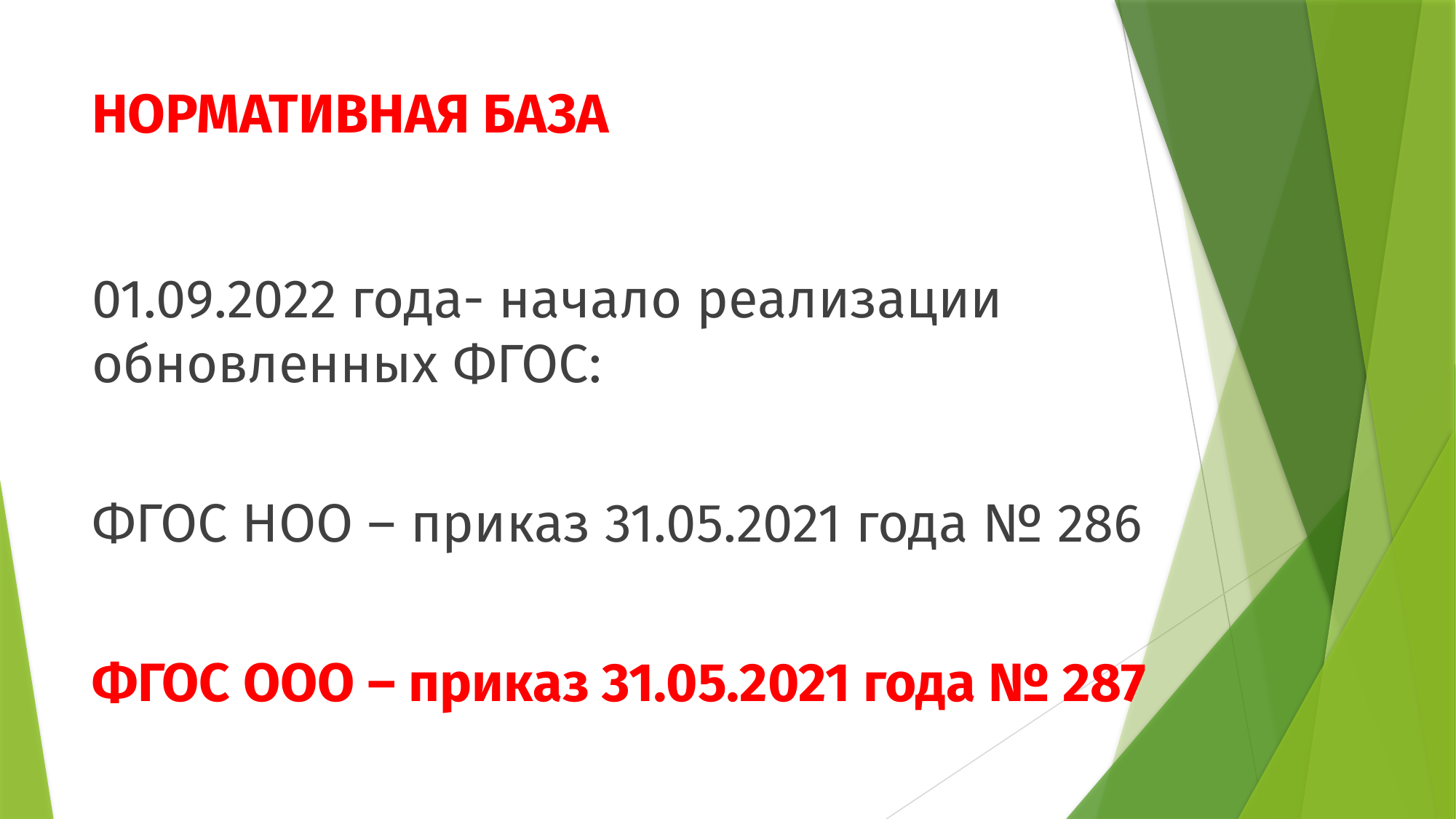

# НОРМАТИВНАЯ БАЗА
01.09.2022 года- начало реализации  обновленных ФГОС:

ФГОС НОО – приказ 31.05.2021 года № 286

ФГОС ООО – приказ 31.05.2021 года № 287